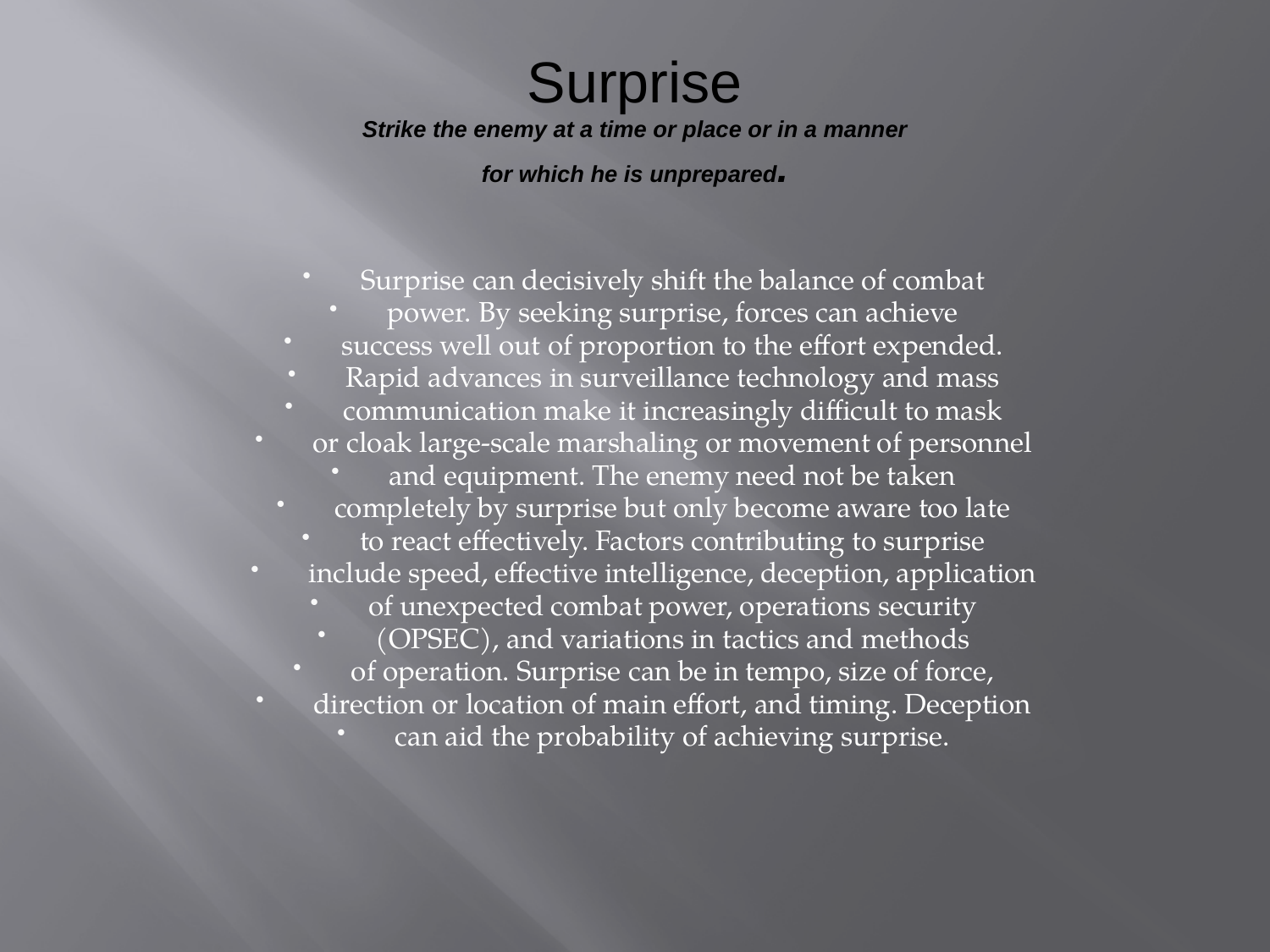

# Surprise Strike the enemy at a time or place or in a manner for which he is unprepared.

Surprise can decisively shift the balance of combat
power. By seeking surprise, forces can achieve
success well out of proportion to the effort expended.
Rapid advances in surveillance technology and mass
communication make it increasingly difficult to mask
or cloak large-scale marshaling or movement of personnel
and equipment. The enemy need not be taken
completely by surprise but only become aware too late
to react effectively. Factors contributing to surprise
include speed, effective intelligence, deception, application
of unexpected combat power, operations security
(OPSEC), and variations in tactics and methods
of operation. Surprise can be in tempo, size of force,
direction or location of main effort, and timing. Deception
can aid the probability of achieving surprise.